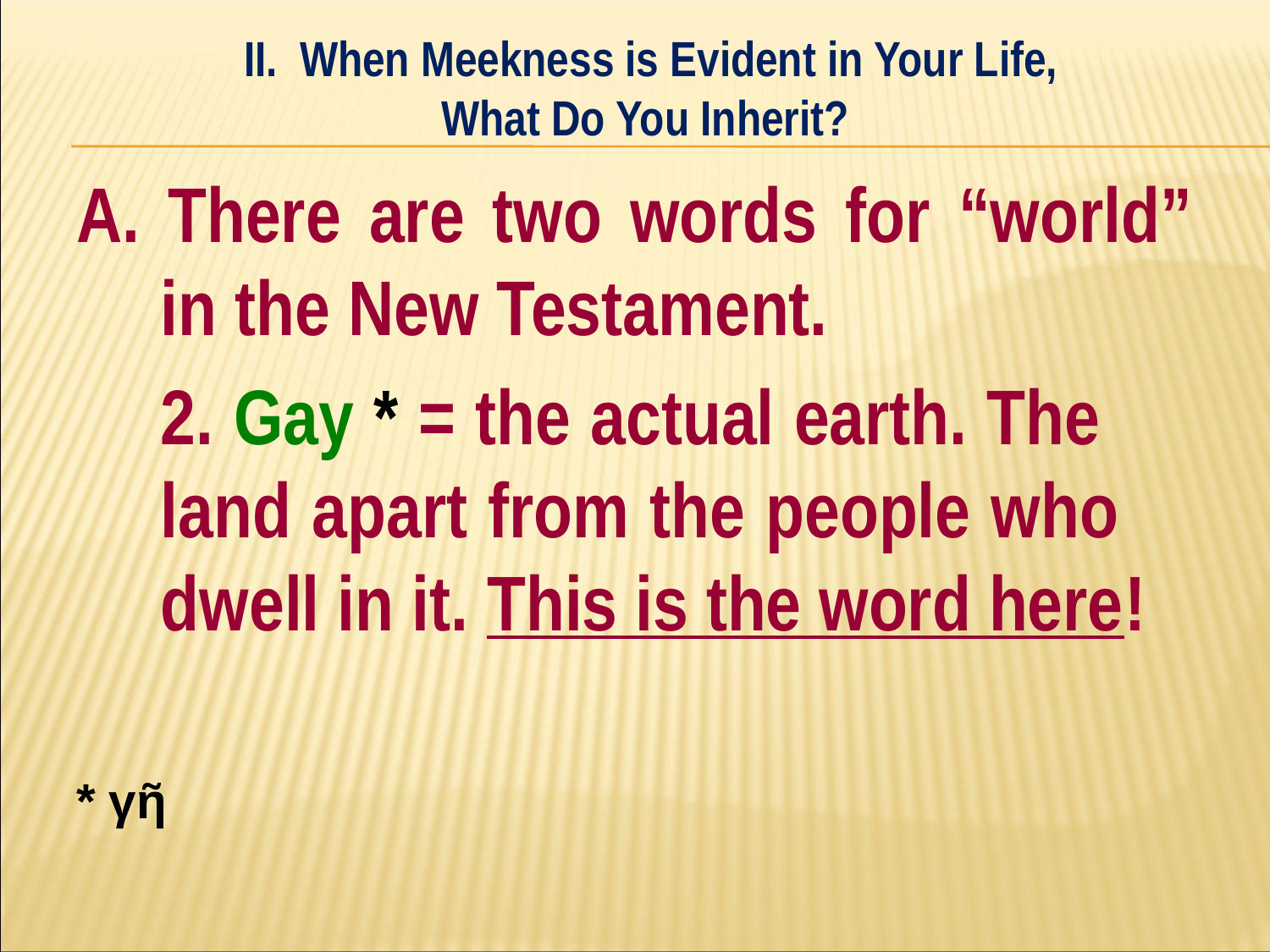

II.  When Meekness is Evident in Your Life,
What Do You Inherit?
#
A. There are two words for “world” in the New Testament.
	2. Gay * = the actual earth. The 	land apart from the people who 	dwell in it. This is the word here!

* γῆ